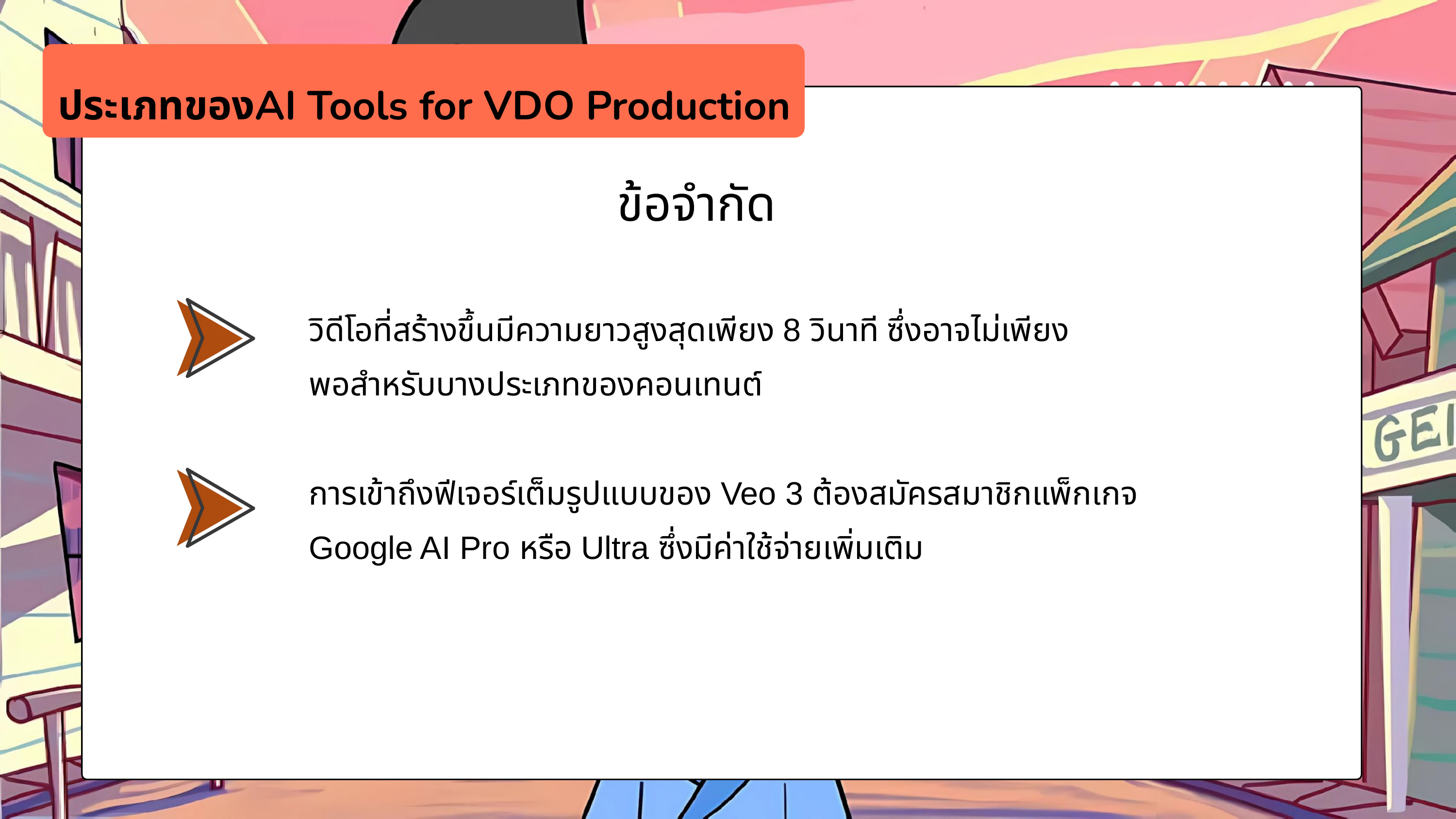

ประเภทของAI Tools for VDO Production

ข้อจำกัด
วิดีโอที่สร้างขึ้นมีความยาวสูงสุดเพียง 8 วินาที ซึ่งอาจไม่เพียงพอสำหรับบางประเภทของคอนเทนต์

การเข้าถึงฟีเจอร์เต็มรูปแบบของ Veo 3 ต้องสมัครสมาชิกแพ็กเกจ Google AI Pro หรือ Ultra ซึ่งมีค่าใช้จ่ายเพิ่มเติม